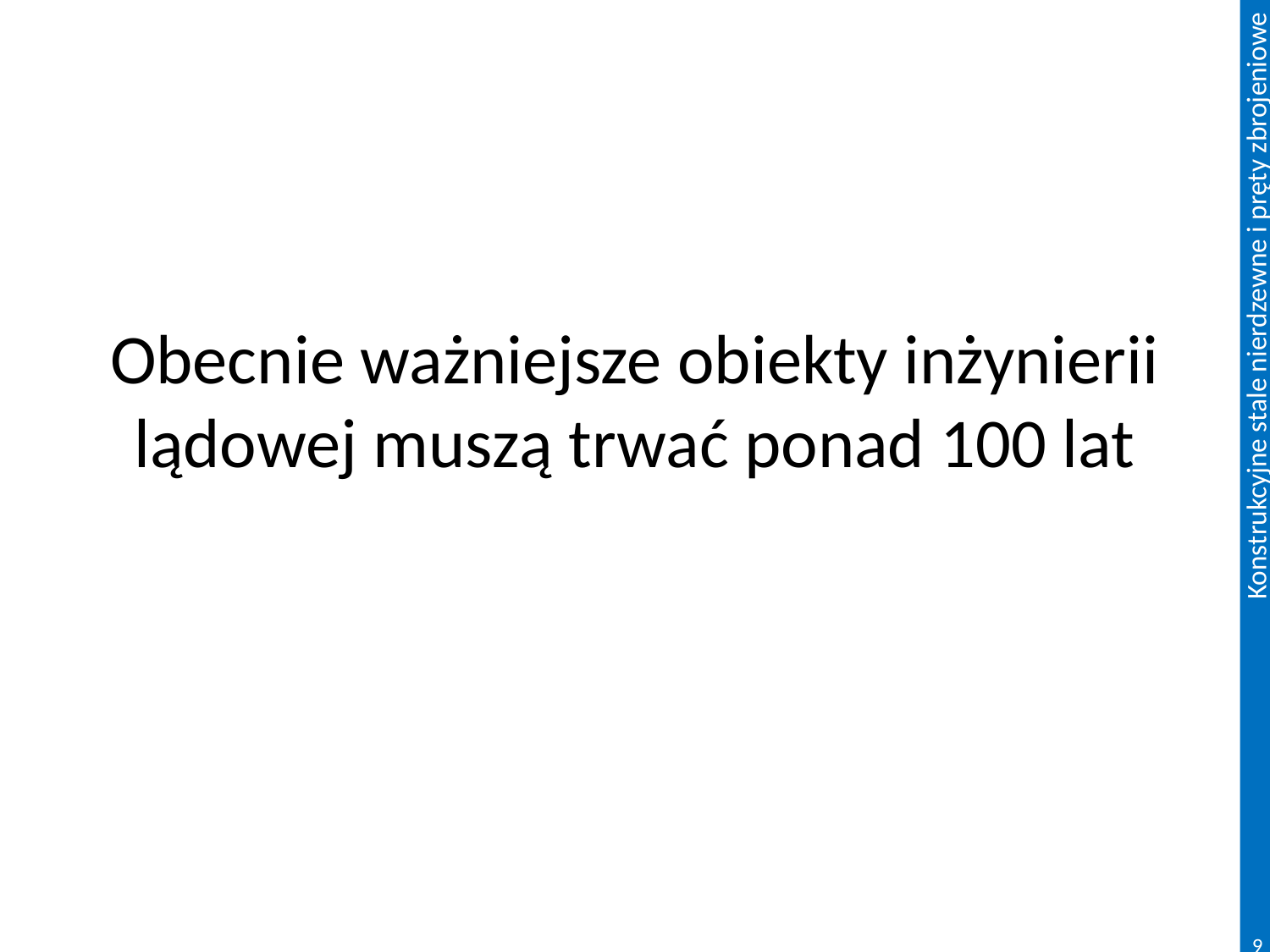

# Obecnie ważniejsze obiekty inżynierii lądowej muszą trwać ponad 100 lat